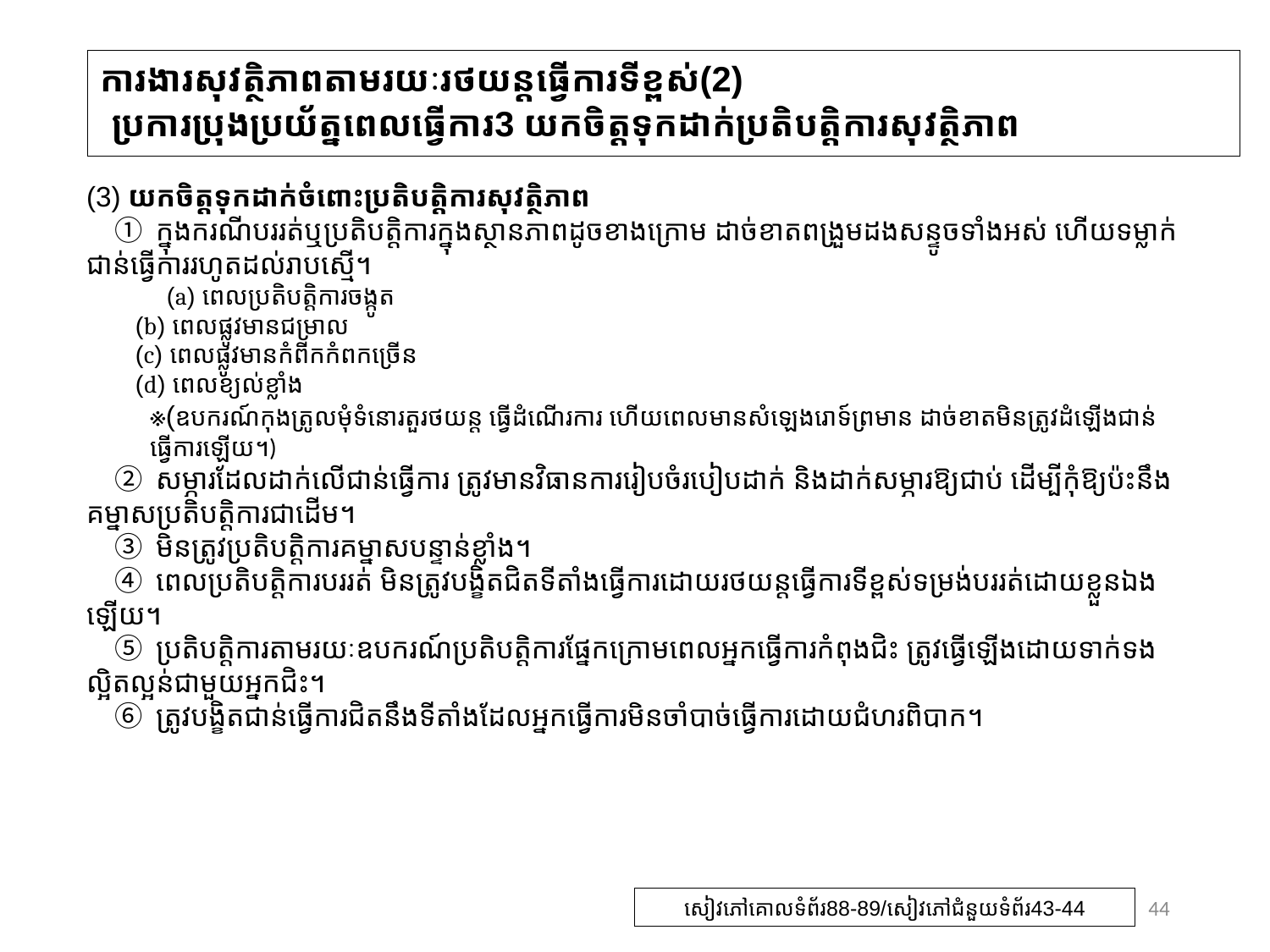

# ការងារសុវត្ថិភាពតាមរយៈរថយន្តធ្វើការទីខ្ពស់(2) ប្រការប្រុងប្រយ័ត្នពេលធ្វើការ3 យកចិត្តទុកដាក់ប្រតិបត្តិការសុវត្ថិភាព
(3) យកចិត្តទុកដាក់ចំពោះប្រតិបត្តិការសុវត្ថិភាព
　① ក្នុងករណីបររត់ឬប្រតិបត្តិការក្នុងស្ថានភាពដូចខាងក្រោម ដាច់ខាតពង្រួមដងសន្ទូចទាំងអស់ ហើយទម្លាក់ជាន់ធ្វើការរហូតដល់រាបស្មើ។
　　　(a) ពេលប្រតិបត្តិការចង្កូត
       (b) ពេលផ្លូវមានជម្រាល
       (c) ពេលផ្លូវមានកំពីកកំពកច្រើន
       (d) ពេលខ្យល់ខ្លាំង
※(ឧបករណ៍កុងត្រូលមុំទំនោរតួរថយន្ត ធ្វើដំណើរការ ហើយពេលមានសំឡេងរោទ៍ព្រមាន ដាច់ខាតមិនត្រូវដំឡើងជាន់ធ្វើការឡើយ។)
　② សម្ភារដែលដាក់លើជាន់ធ្វើការ ត្រូវមានវិធានការរៀបចំរបៀបដាក់ និងដាក់សម្ភារឱ្យជាប់ ដើម្បីកុំឱ្យប៉ះនឹងគម្នាសប្រតិបត្តិការជាដើម។
　③ មិនត្រូវប្រតិបត្តិការគម្នាសបន្ទាន់ខ្លាំង។
　④ ពេលប្រតិបត្តិការបររត់ មិនត្រូវបង្ខិតជិតទីតាំងធ្វើការដោយរថយន្តធ្វើការទីខ្ពស់ទម្រង់បររត់ដោយខ្លួនឯងឡើយ។
　⑤ ប្រតិបត្តិការតាមរយៈឧបករណ៍ប្រតិបត្តិការផ្នែកក្រោមពេលអ្នកធ្វើការកំពុងជិះ ត្រូវធ្វើឡើងដោយទាក់ទងល្អិតល្អន់ជាមួយអ្នកជិះ។
　⑥ ត្រូវបង្ខិតជាន់ធ្វើការជិតនឹងទីតាំងដែលអ្នកធ្វើការមិនចាំបាច់ធ្វើការដោយជំហរពិបាក។

44
សៀវភៅគោលទំព័រ88-89/សៀវភៅជំនួយទំព័រ43-44